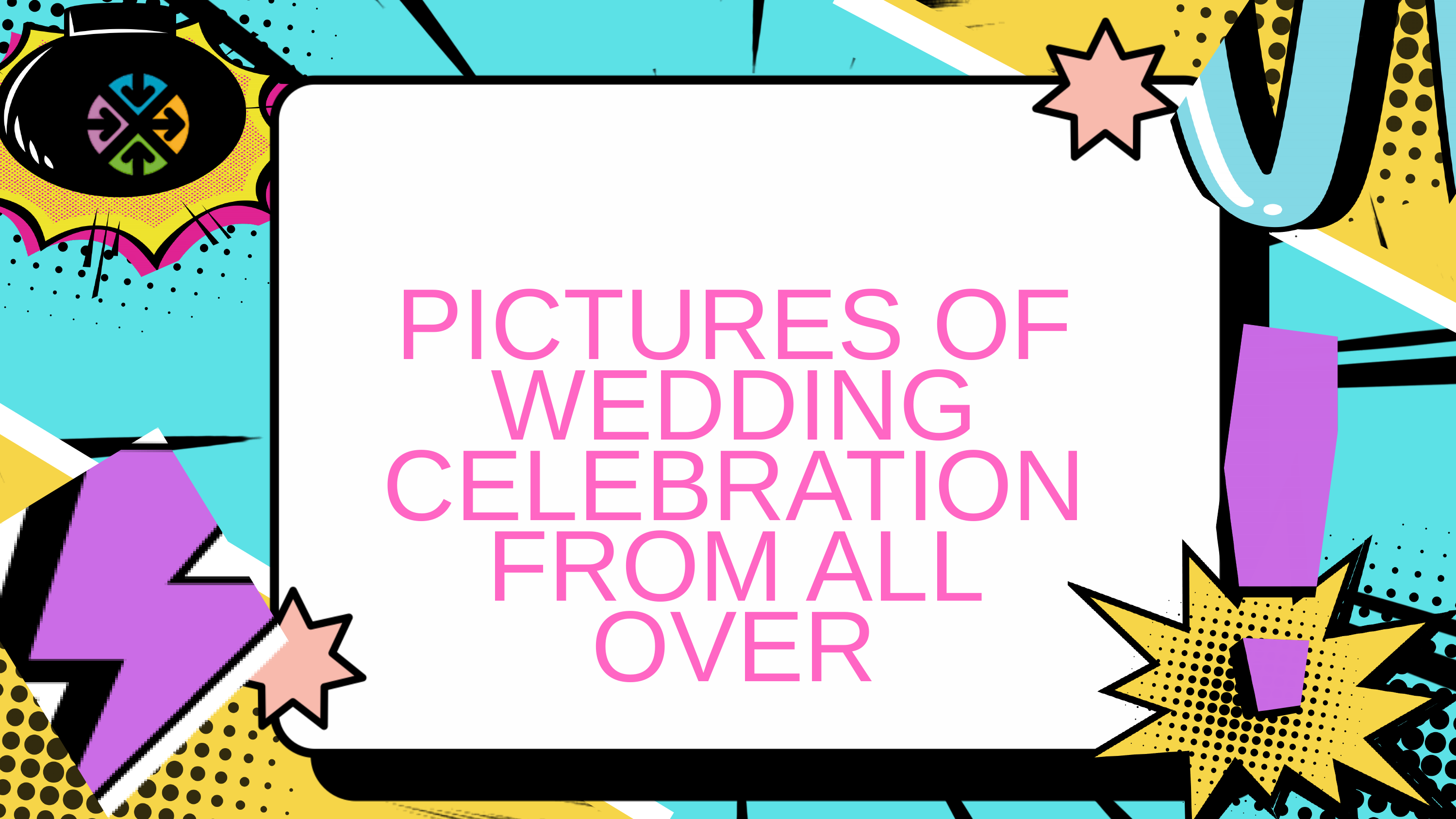

PICTURES OF
WEDDING CELEBRATION
FROM ALL OVER